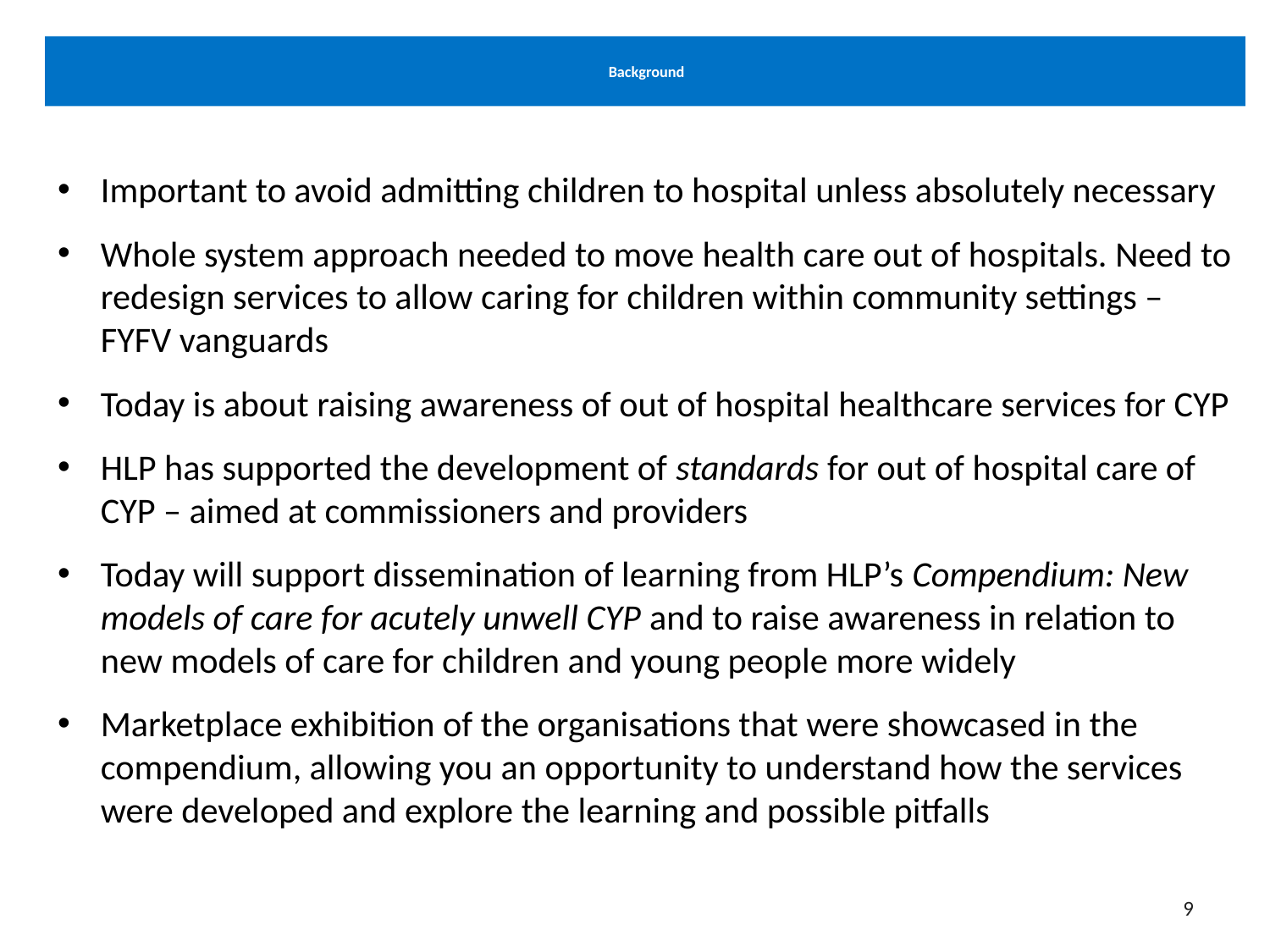

# Background

Important to avoid admitting children to hospital unless absolutely necessary

Whole system approach needed to move health care out of hospitals. Need to redesign services to allow caring for children within community settings – FYFV vanguards

Today is about raising awareness of out of hospital healthcare services for CYP

HLP has supported the development of standards for out of hospital care of CYP – aimed at commissioners and providers

Today will support dissemination of learning from HLP’s Compendium: New models of care for acutely unwell CYP and to raise awareness in relation to new models of care for children and young people more widely

Marketplace exhibition of the organisations that were showcased in the compendium, allowing you an opportunity to understand how the services were developed and explore the learning and possible pitfalls
9